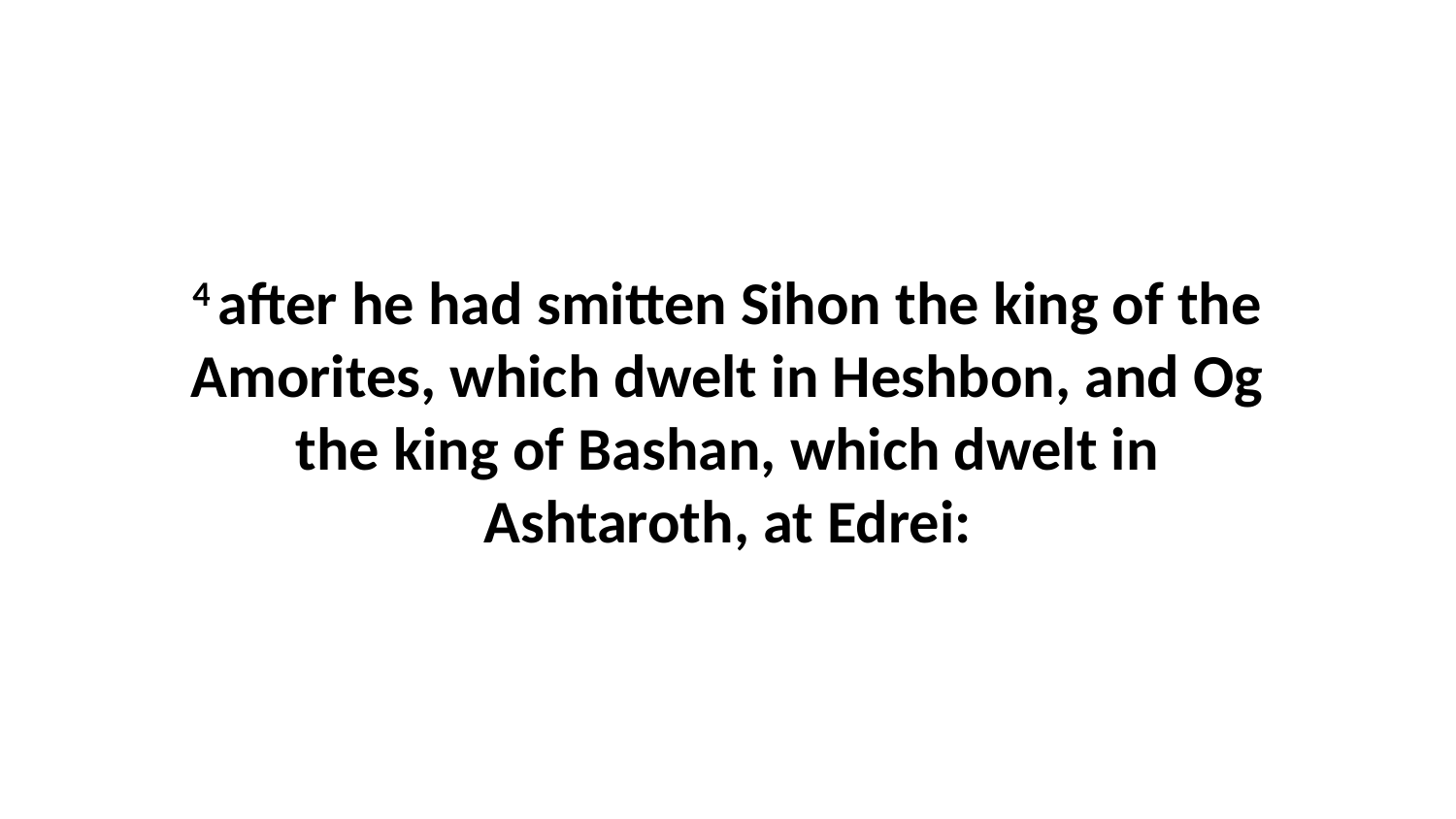

4 after he had smitten Sihon the king of the Amorites, which dwelt in Heshbon, and Og the king of Bashan, which dwelt in Ashtaroth, at Edrei: